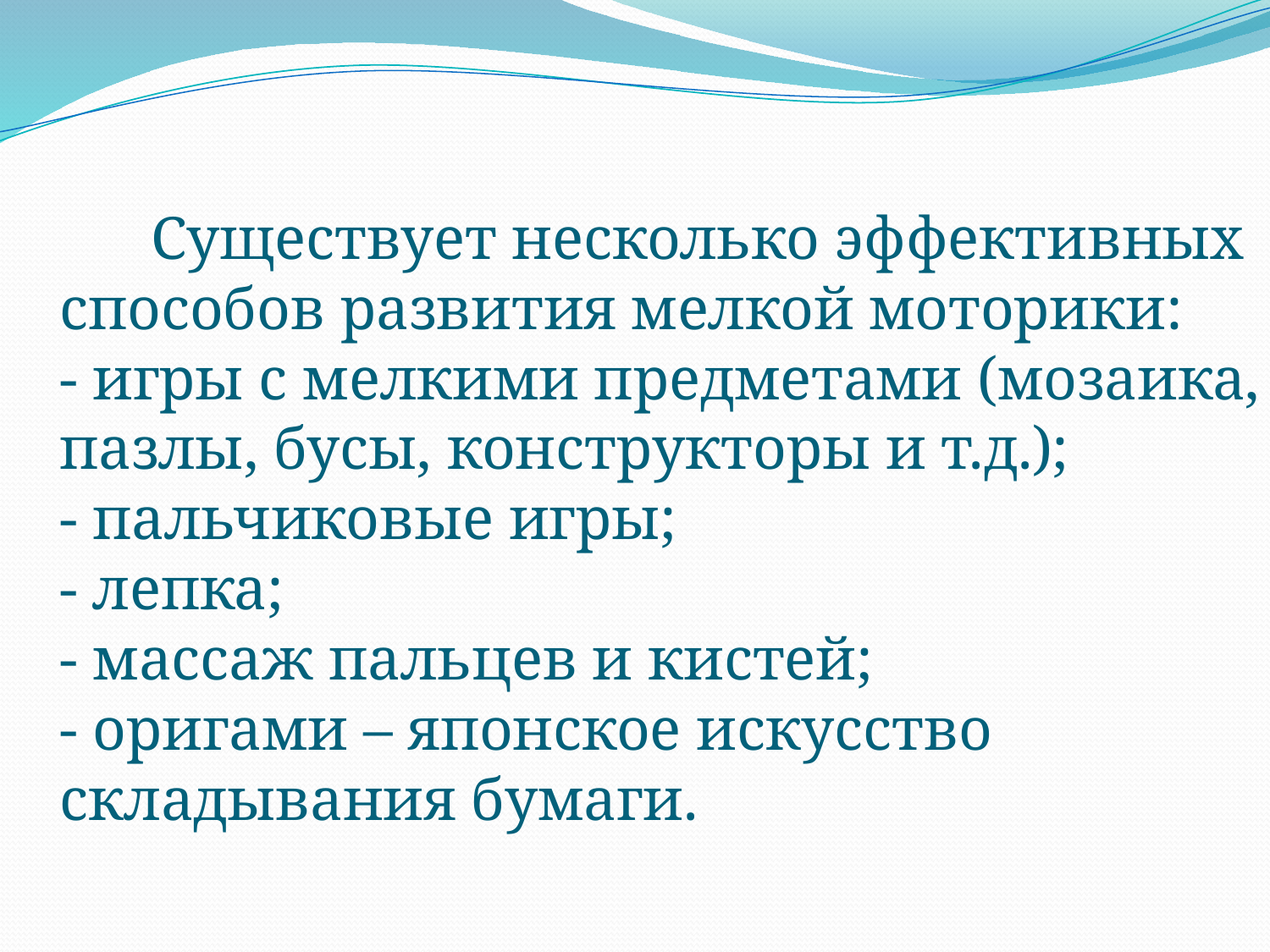

# Существует несколько эффективных способов развития мелкой моторики: - игры с мелкими предметами (мозаика, пазлы, бусы, конструкторы и т.д.); - пальчиковые игры; - лепка; - массаж пальцев и кистей; - оригами – японское искусство складывания бумаги.